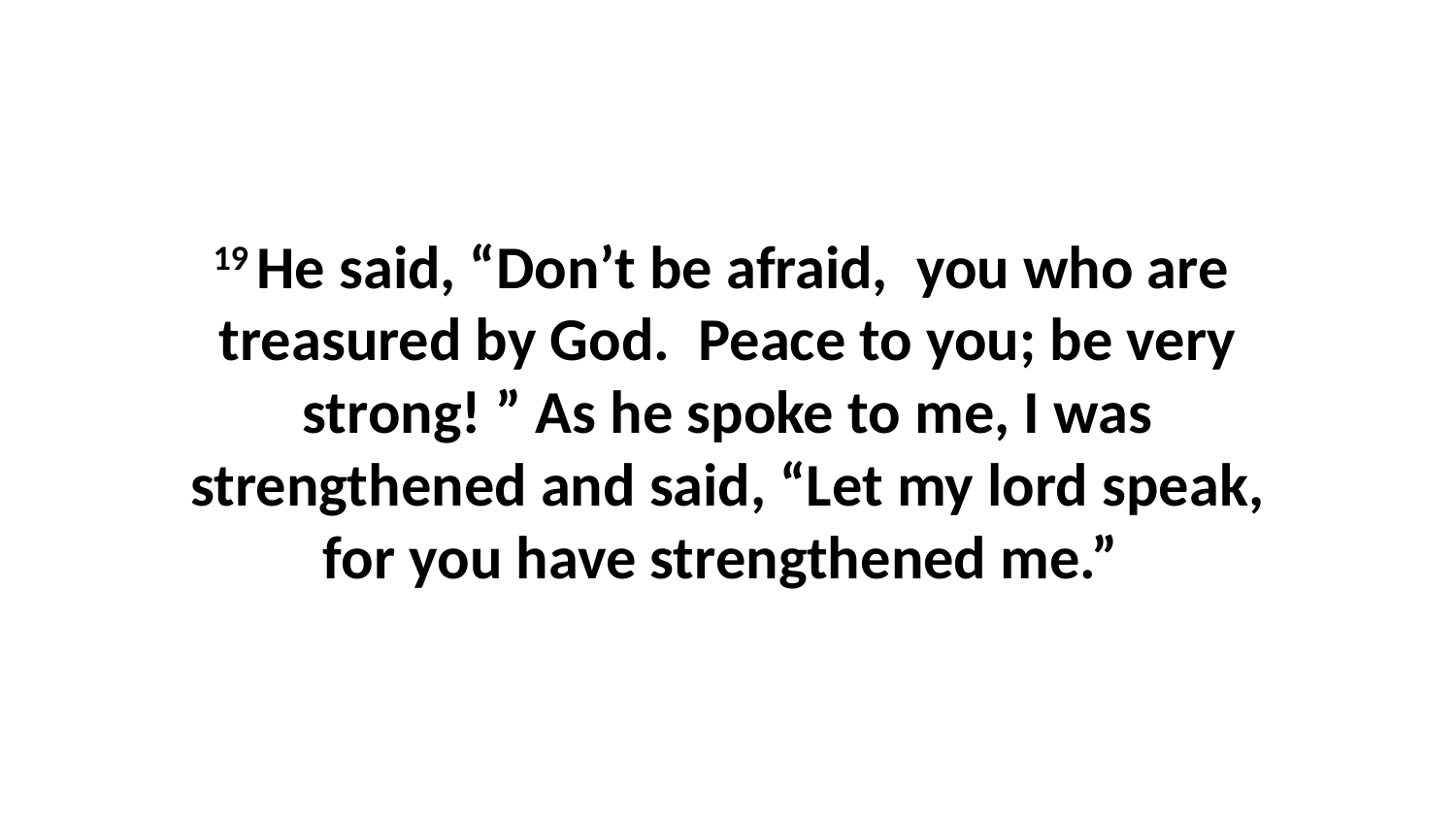

19 He said, “Don’t be afraid,  you who are  treasured by God.  Peace to you; be very strong! ” As he spoke to me, I was strengthened and said, “Let my lord speak, for you have strengthened me.”